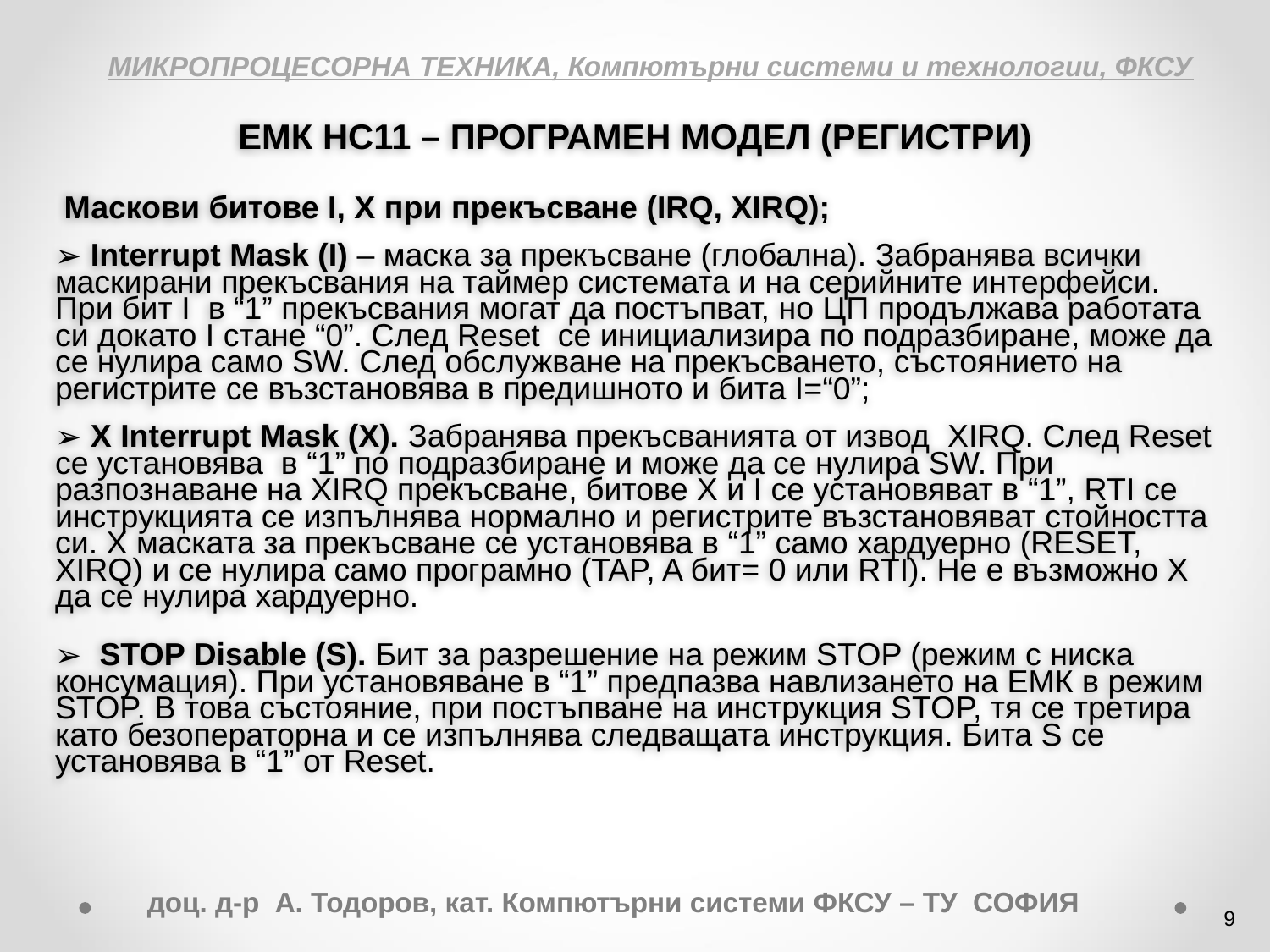

МИКРОПРОЦЕСОРНА ТЕХНИКА, Компютърни системи и технологии, ФКСУ

ЕМК НС11 – ПРОГРАМЕН МОДЕЛ (РЕГИСТРИ)
 Маскови битове I, X при прекъсване (IRQ, XIRQ);
 Interrupt Mask (I) – маска за прекъсване (глобална). Забранява всички маскирани прекъсвания на таймер системата и на серийните интерфейси.  При бит I  в “1” прекъсвания могат да постъпват, но ЦП продължава работата си докато I стане “0”. След Reset  се инициализира по подразбиране, може да се нулира само SW. След обслужване на прекъсването, състоянието на регистрите се възстановява в предишното и бита I=“0”;
 X Interrupt Mask (X). Забранява прекъсванията от извод  XIRQ. След Reset се установява  в “1” по подразбиране и може да се нулира SW. При разпознаване на XIRQ прекъсване, битове X и I се установяват в “1”, RTI се инструкцията се изпълнява нормално и регистрите възстановяват стойността си. X маската за прекъсване се установява в “1” само хардуерно (RESET, XIRQ) и се нулира само програмно (TAP, A бит= 0 или RTI). Не е възможно Х да се нулира хардуерно.
  STOP Disable (S). Бит за разрешение на режим STOP (режим с ниска консумация). При установяване в “1” предпазва навлизането на ЕМК в режим STOP. В това състояние, при постъпване на инструкция STOP, тя се трeтира като безоператорна и се изпълнява следващата инструкция. Бита S се установява в “1” от Reset.
доц. д-р  А. Тодоров, кат. Компютърни системи ФКСУ – ТУ  СОФИЯ
9